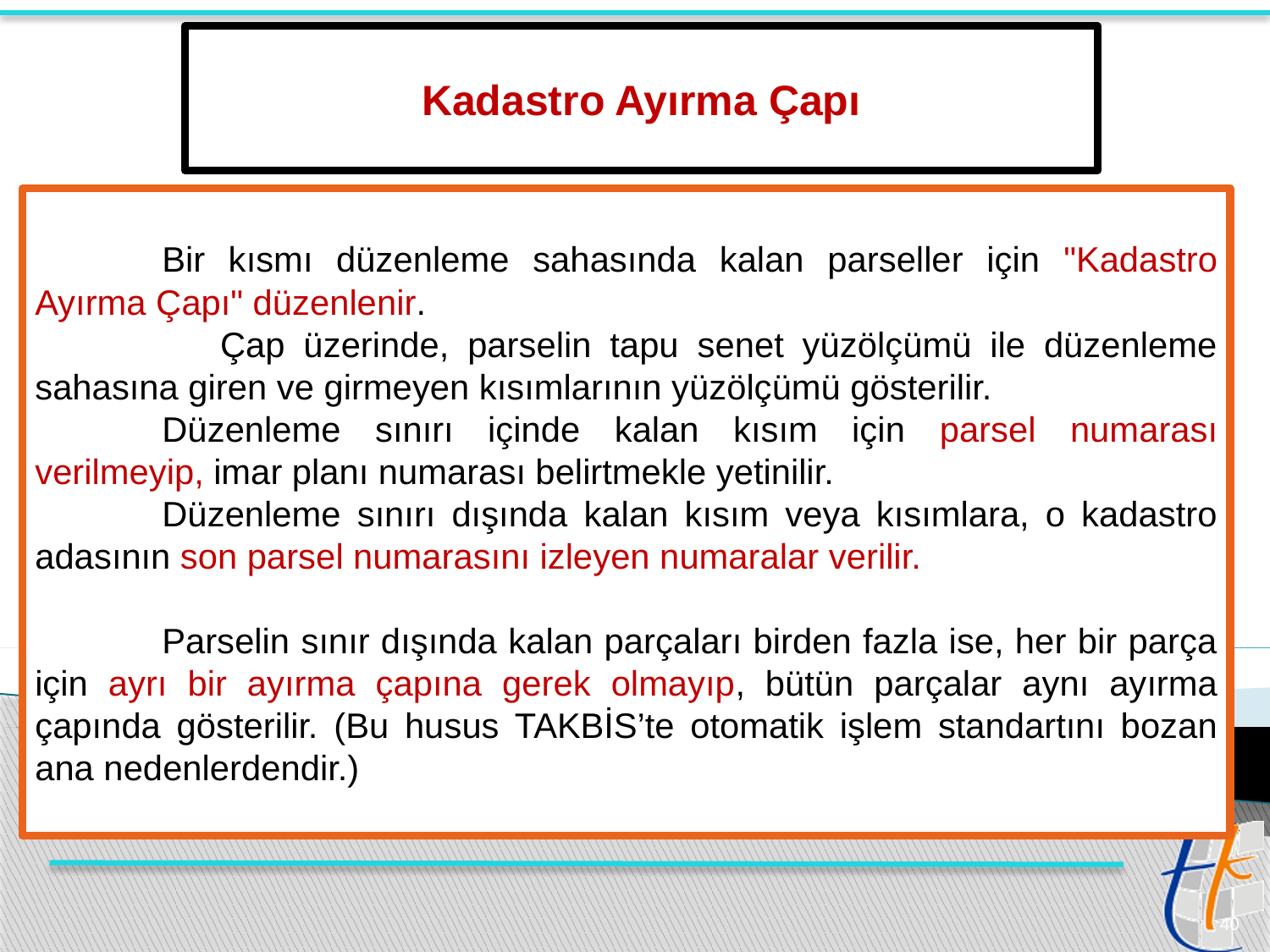

Kadastro Ayırma Çapı

	Bir kısmı düzenleme sahasında kalan parseller için "Kadastro Ayırma Çapı" düzenlenir.
          Çap üzerinde, parselin tapu senet yüzölçümü ile düzenleme sahasına giren ve girmeyen kısımlarının yüzölçümü gösterilir.
	Düzenleme sınırı içinde kalan kısım için parsel numarası verilmeyip, imar planı numarası belirtmekle yetinilir.
	Düzenleme sınırı dışında kalan kısım veya kısımlara, o kadastro adasının son parsel numarasını izleyen numaralar verilir.

	Parselin sınır dışında kalan parçaları birden fazla ise, her bir parça için ayrı bir ayırma çapına gerek olmayıp, bütün parçalar aynı ayırma çapında gösterilir. (Bu husus TAKBİS’te otomatik işlem standartını bozan ana nedenlerdendir.)

40